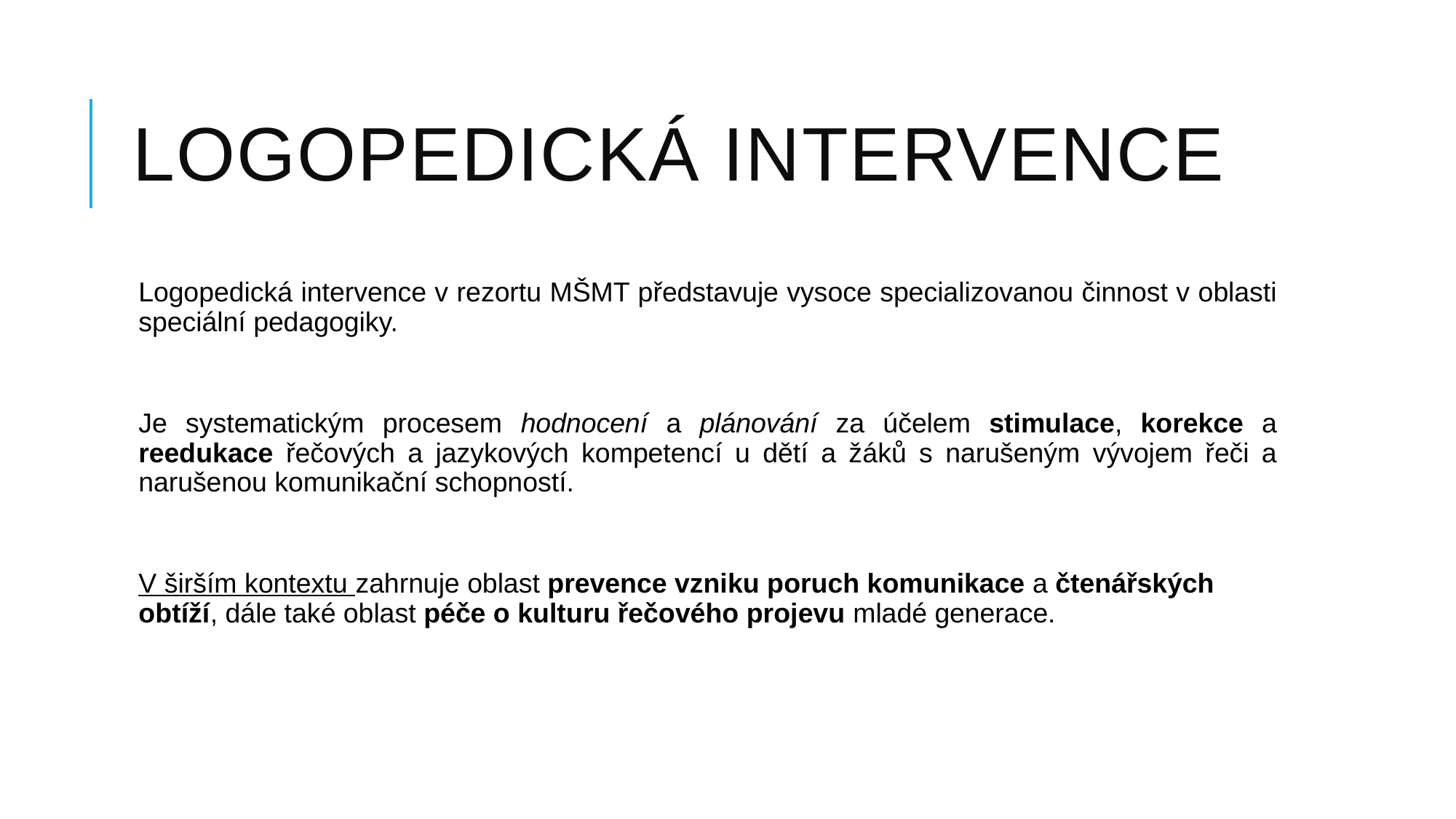

# Logopedická intervence
Logopedická intervence v rezortu MŠMT představuje vysoce specializovanou činnost v oblasti speciální pedagogiky.

Je systematickým procesem hodnocení a plánování za účelem stimulace, korekce a reedukace řečových a jazykových kompetencí u dětí a žáků s narušeným vývojem řeči a narušenou komunikační schopností.

V širším kontextu zahrnuje oblast prevence vzniku poruch komunikace a čtenářských obtíží, dále také oblast péče o kulturu řečového projevu mladé generace.